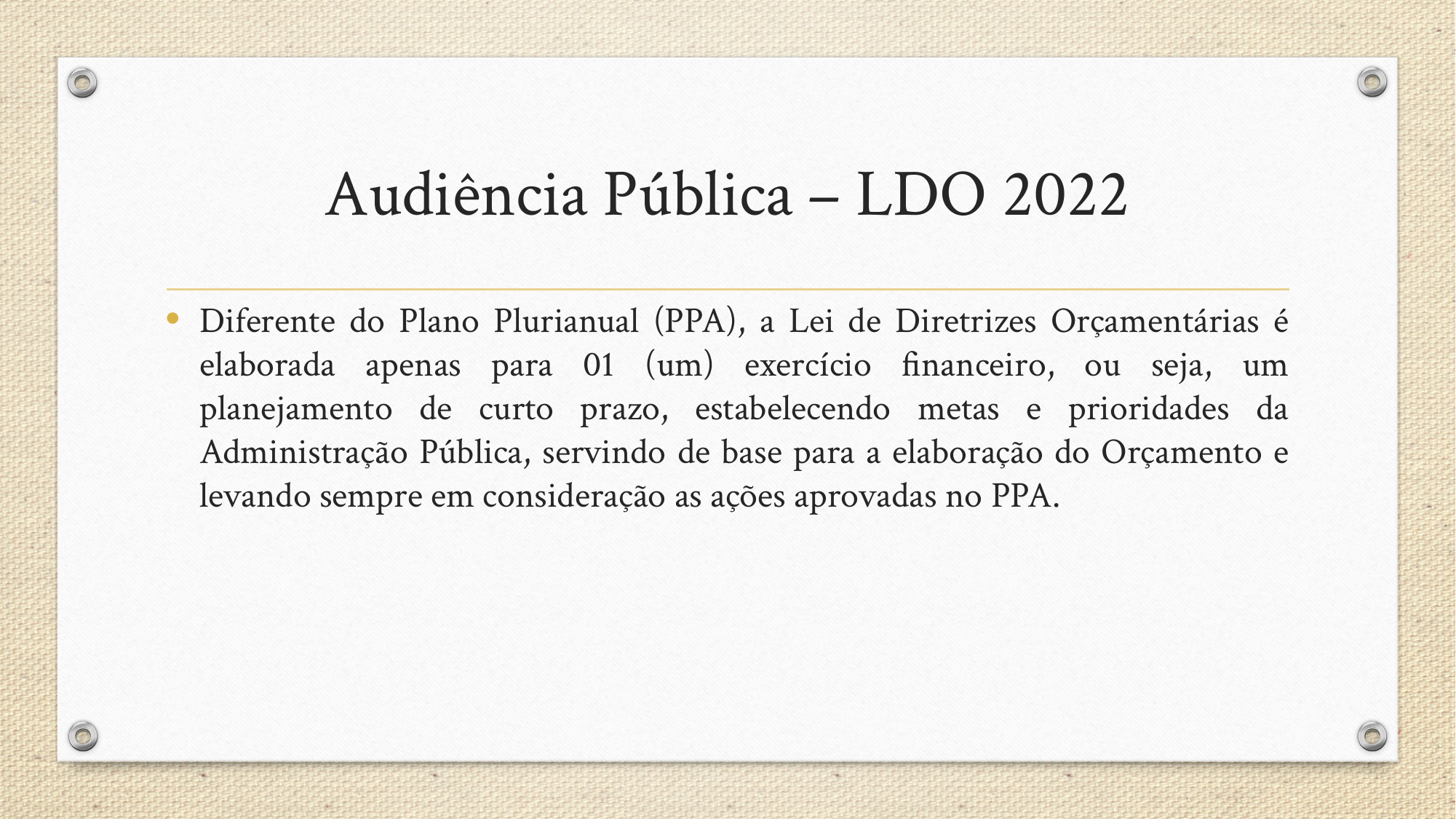

# Audiência Pública – LDO 2022
Diferente do Plano Plurianual (PPA), a Lei de Diretrizes Orçamentárias é elaborada apenas para 01 (um) exercício financeiro, ou seja, um planejamento de curto prazo, estabelecendo metas e prioridades da Administração Pública, servindo de base para a elaboração do Orçamento e levando sempre em consideração as ações aprovadas no PPA.